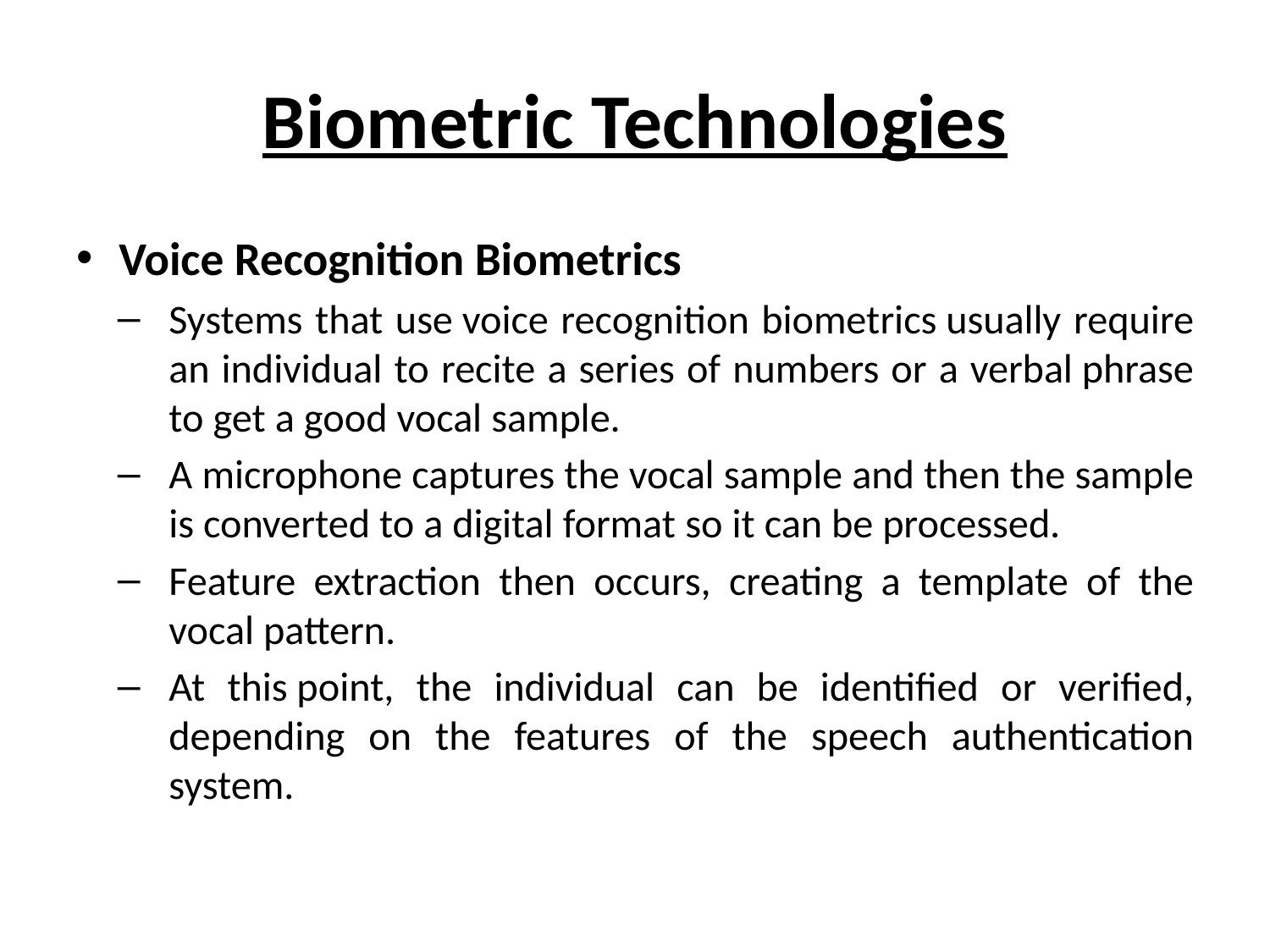

# Biometric Technologies
Voice Recognition Biometrics
Systems that use voice recognition biometrics usually require an individual to recite a series of numbers or a verbal phrase to get a good vocal sample.
A microphone captures the vocal sample and then the sample is converted to a digital format so it can be processed.
Feature extraction then occurs, creating a template of the vocal pattern.
At this point, the individual can be identified or verified, depending on the features of the speech authentication system.